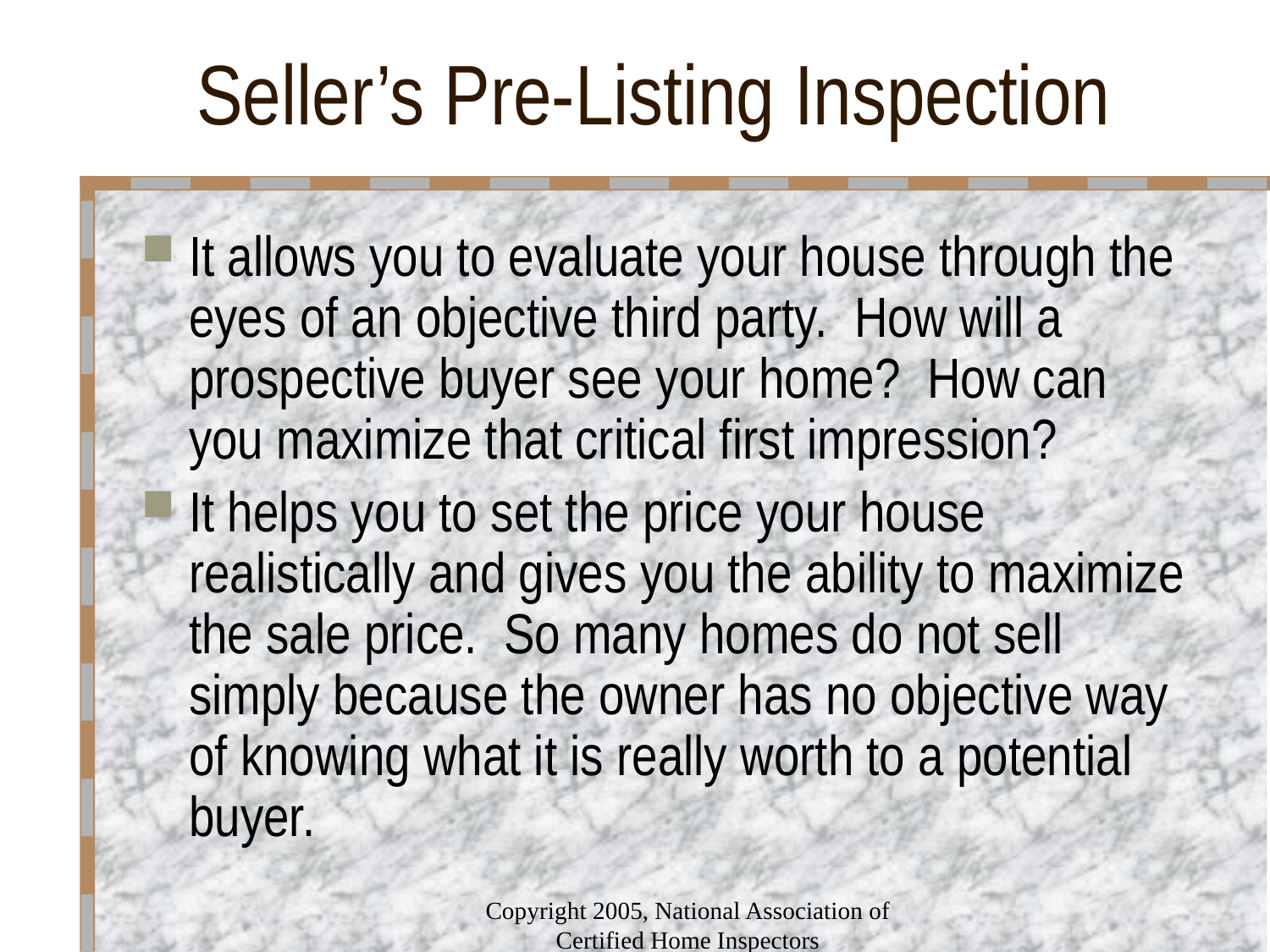

# Seller’s Pre-Listing Inspection
It allows you to evaluate your house through the eyes of an objective third party.  How will a prospective buyer see your home?  How can you maximize that critical first impression?
It helps you to set the price your house realistically and gives you the ability to maximize the sale price.  So many homes do not sell simply because the owner has no objective way of knowing what it is really worth to a potential buyer.
Copyright 2005, National Association of Certified Home Inspectors
4